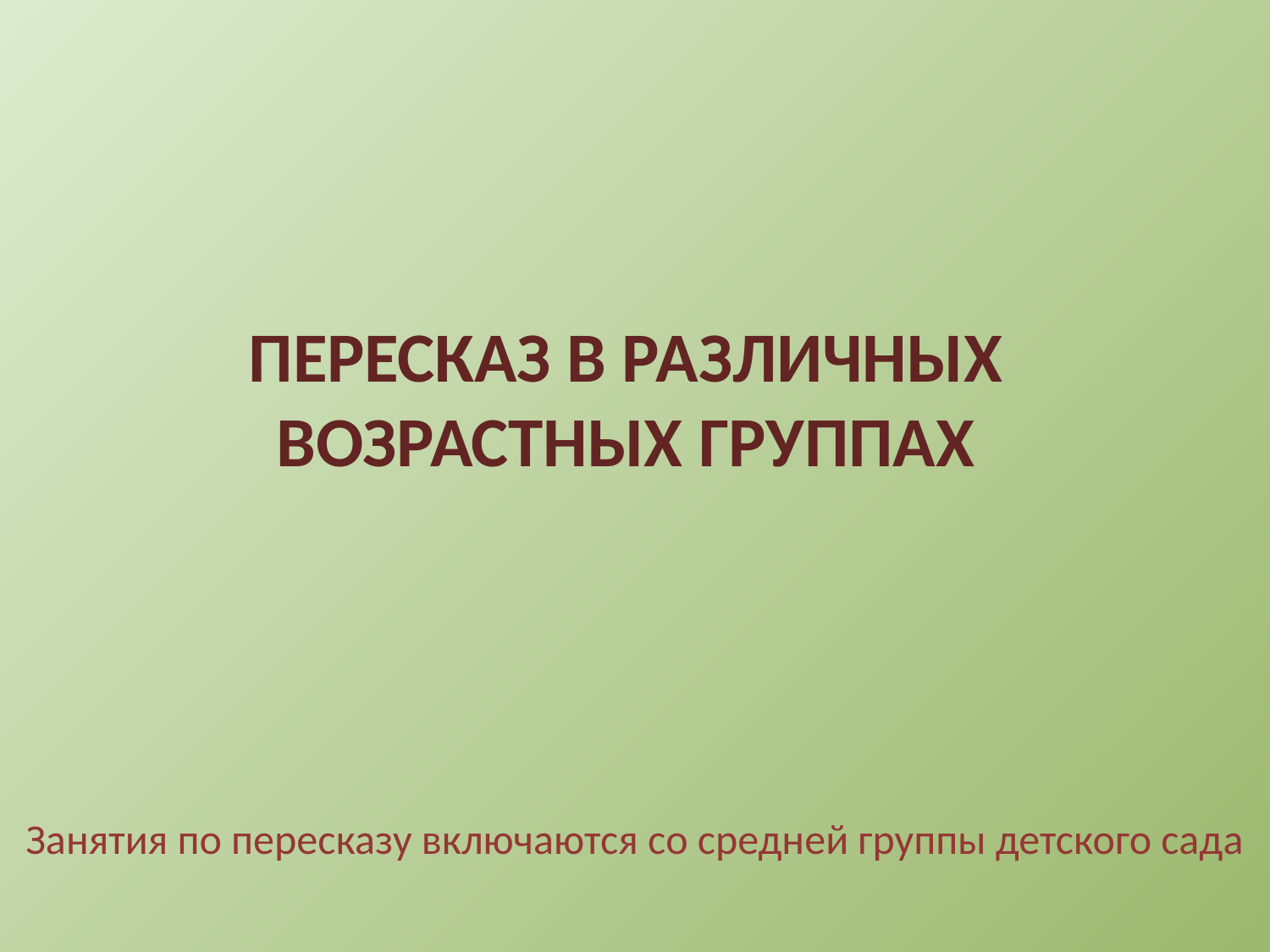

# ПЕРЕСКАЗ В РАЗЛИЧНЫХ ВОЗРАСТНЫХ ГРУППАХ
Занятия по пересказу включаются со средней группы детского сада